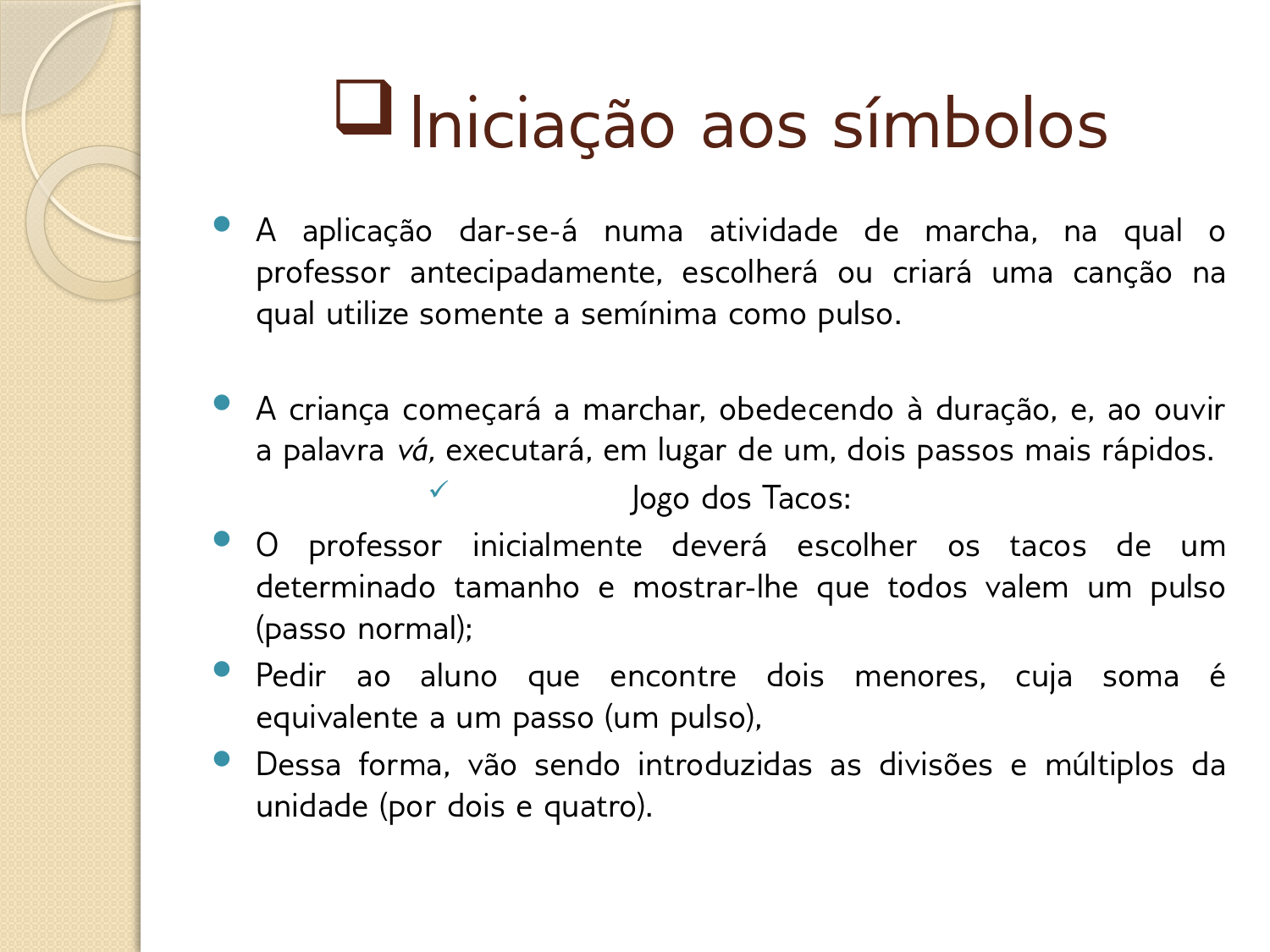

# Iniciação aos símbolos
A aplicação dar-se-á numa atividade de marcha, na qual o professor antecipadamente, escolherá ou criará uma canção na qual utilize somente a semínima como pulso.

A criança começará a marchar, obedecendo à duração, e, ao ouvir a palavra vá, executará, em lugar de um, dois passos mais rápidos.
 Jogo dos Tacos:
O professor inicialmente deverá escolher os tacos de um determinado tamanho e mostrar-lhe que todos valem um pulso (passo normal);
Pedir ao aluno que encontre dois menores, cuja soma é equivalente a um passo (um pulso),
Dessa forma, vão sendo introduzidas as divisões e múltiplos da unidade (por dois e quatro).